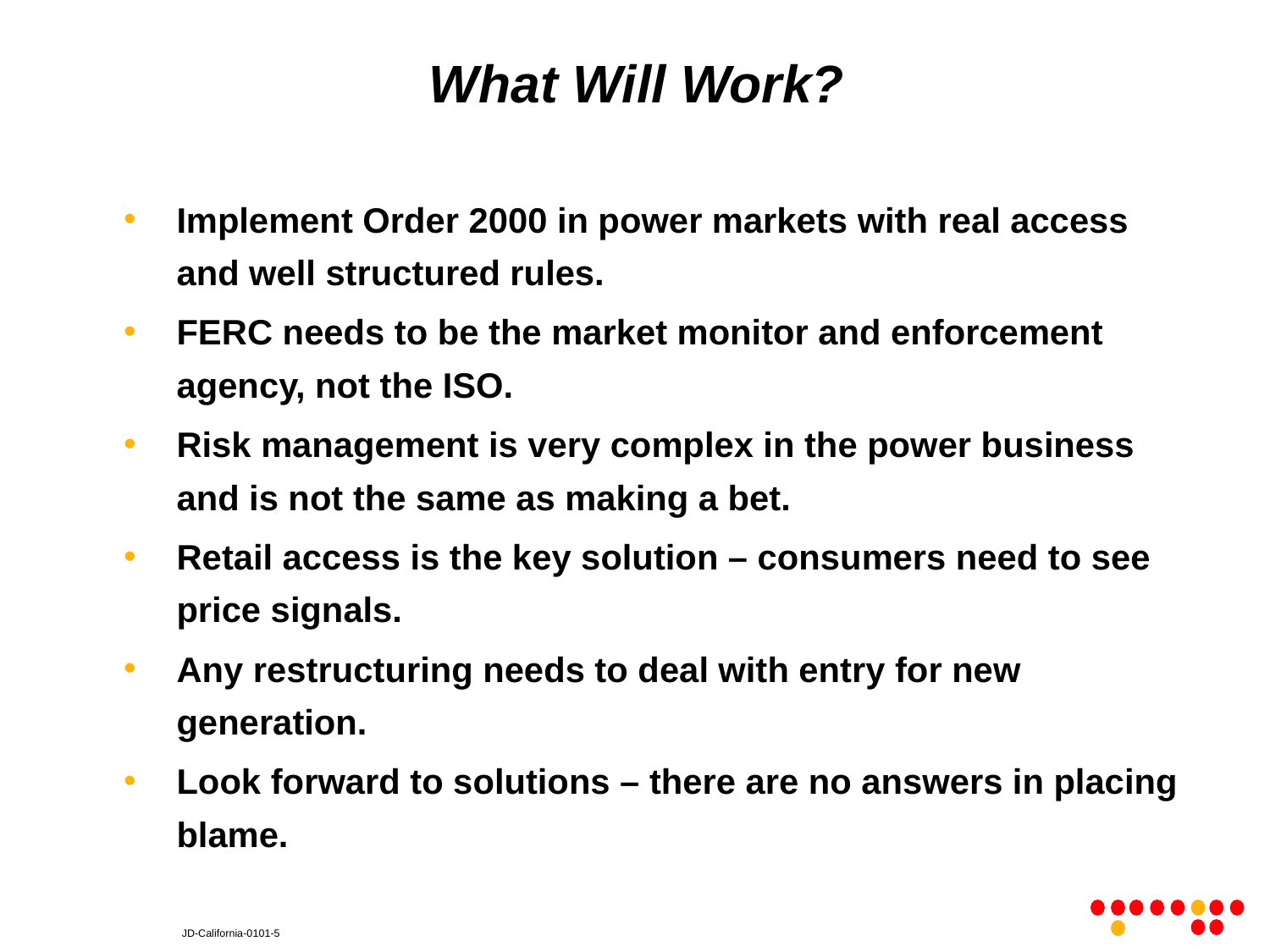

What Will Work?
Implement Order 2000 in power markets with real access and well structured rules.
FERC needs to be the market monitor and enforcement agency, not the ISO.
Risk management is very complex in the power business and is not the same as making a bet.
Retail access is the key solution – consumers need to see price signals.
Any restructuring needs to deal with entry for new generation.
Look forward to solutions – there are no answers in placing blame.